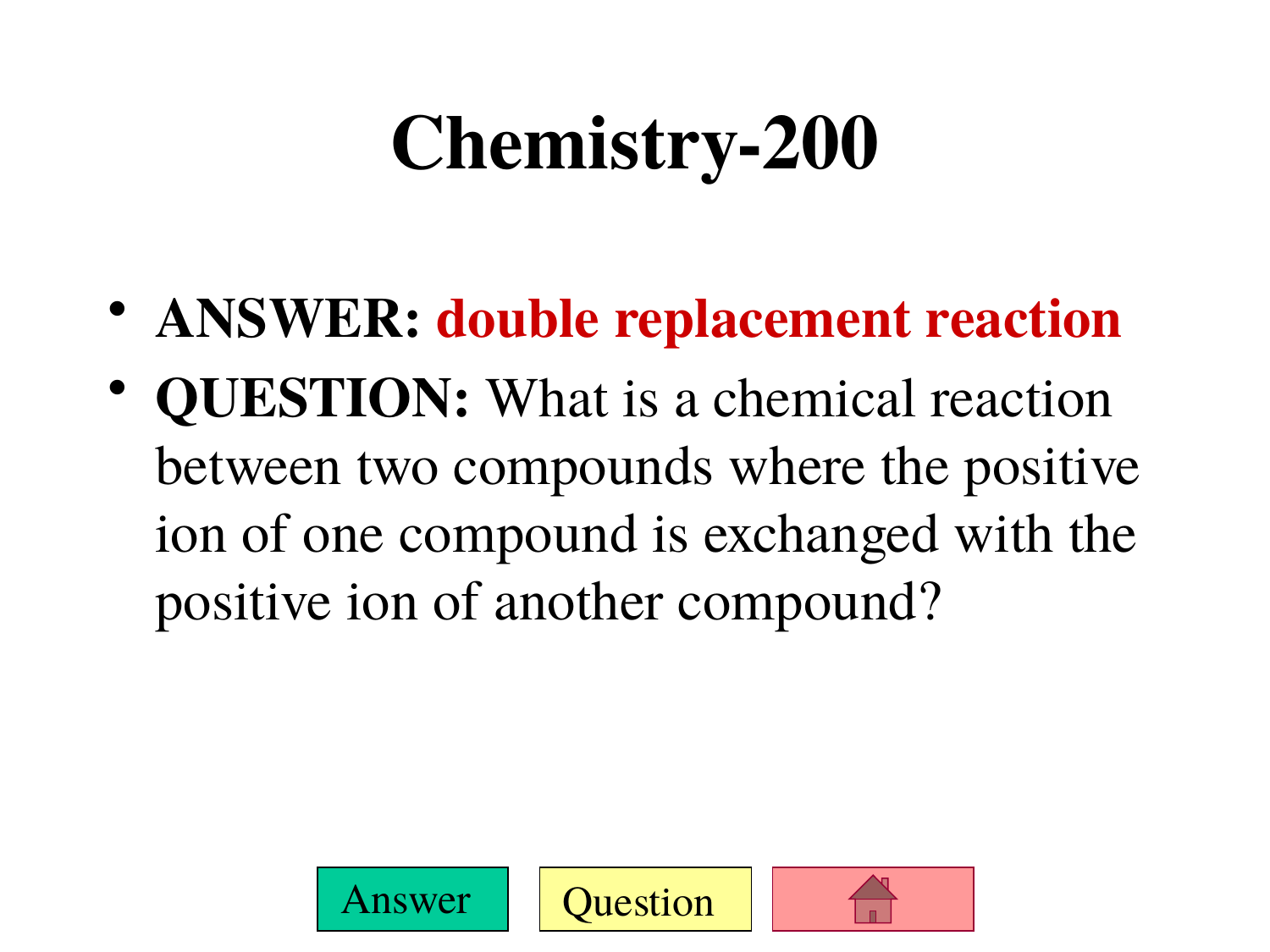

# Chemistry-200
ANSWER: double replacement reaction
QUESTION: What is a chemical reaction between two compounds where the positive ion of one compound is exchanged with the positive ion of another compound?